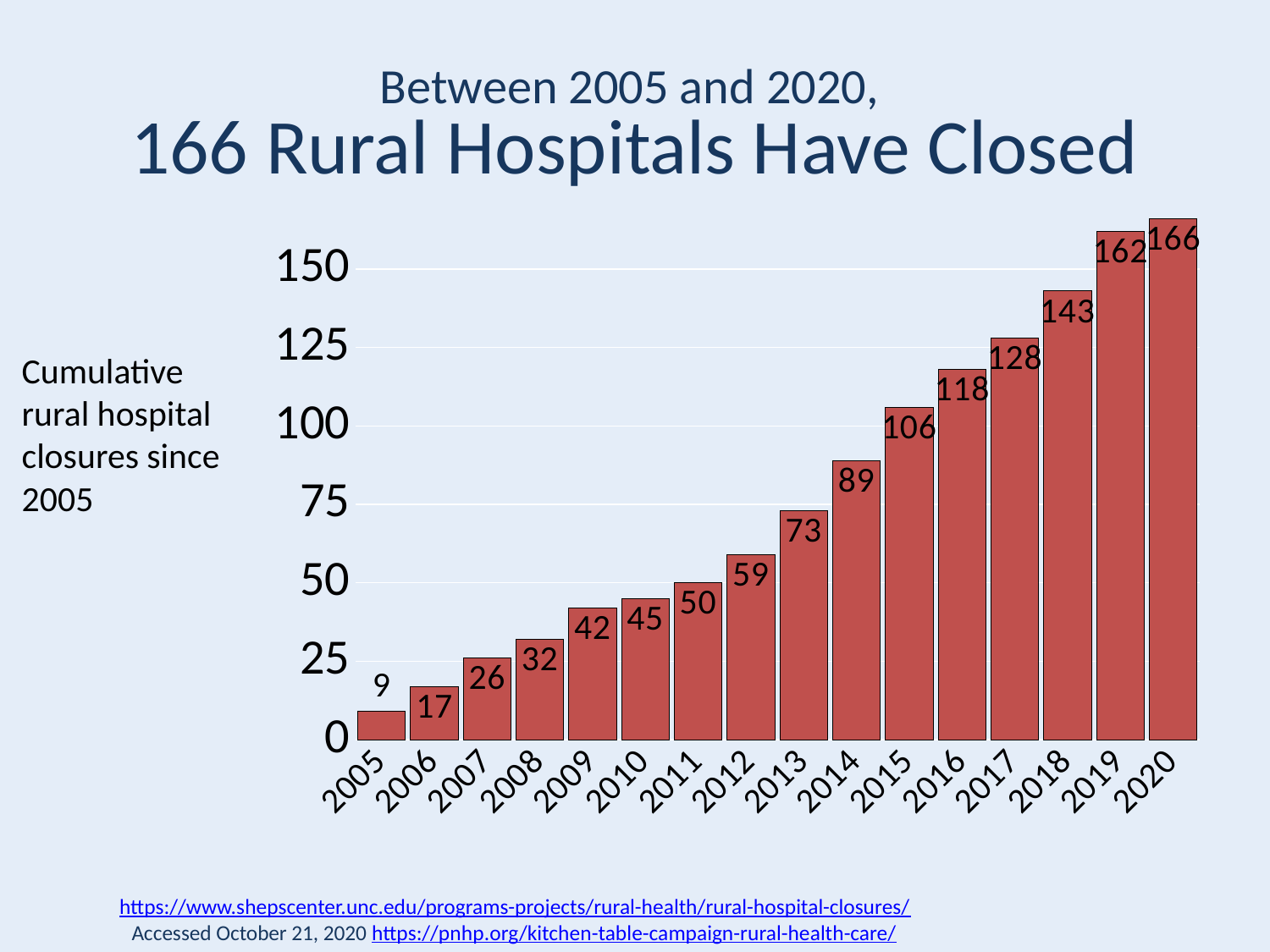

# Between 2005 and 2020, 166 Rural Hospitals Have Closed

[unsupported chart]

Cumulative rural hospital closures since 2005

https://www.shepscenter.unc.edu/programs-projects/rural-health/rural-hospital-closures/
Accessed October 21, 2020 https://pnhp.org/kitchen-table-campaign-rural-health-care/